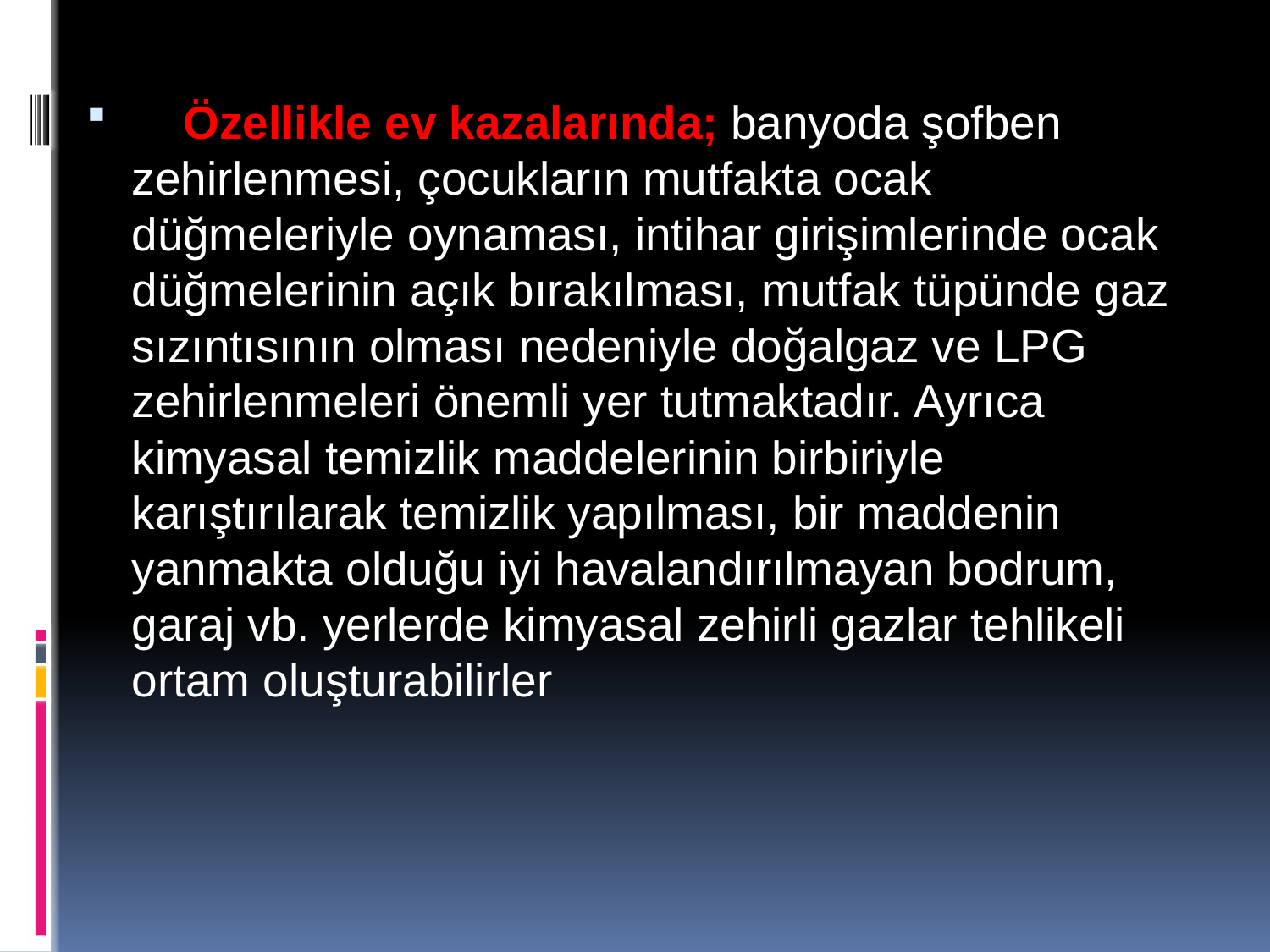

Özellikle ev kazalarında; banyoda şofben zehirlenmesi, çocukların mutfakta ocak düğmeleriyle oynaması, intihar girişimlerinde ocak düğmelerinin açık bırakılması, mutfak tüpünde gaz sızıntısının olması nedeniyle doğalgaz ve LPG zehirlenmeleri önemli yer tutmaktadır. Ayrıca kimyasal temizlik maddelerinin birbiriyle karıştırılarak temizlik yapılması, bir maddenin yanmakta olduğu iyi havalandırılmayan bodrum, garaj vb. yerlerde kimyasal zehirli gazlar tehlikeli ortam oluşturabilirler